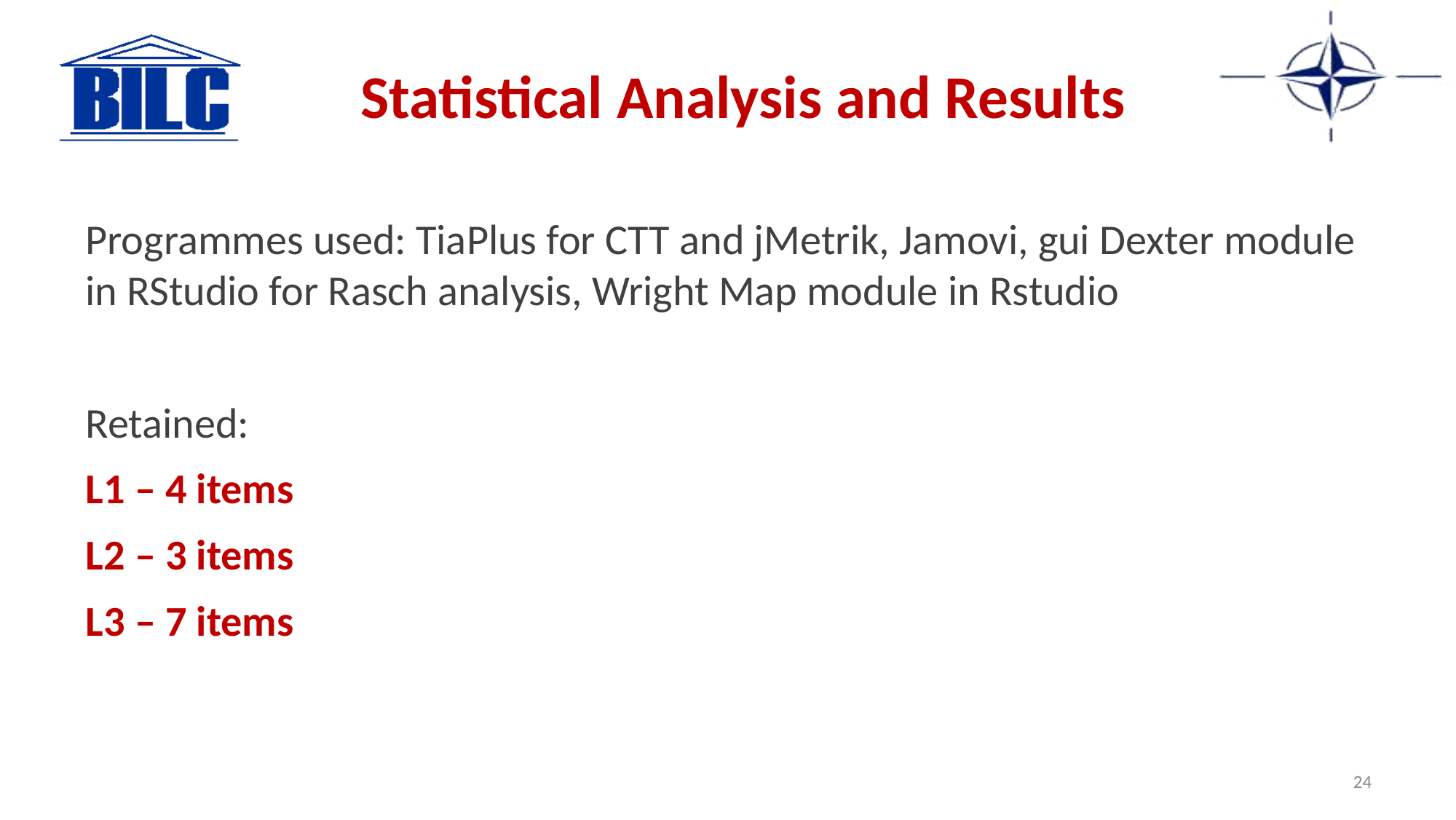

# Statistical Analysis and Results
Programmes used: TiaPlus for CTT and jMetrik, Jamovi, gui Dexter module in RStudio for Rasch analysis, Wright Map module in Rstudio

Retained:
L1 – 4 items
L2 – 3 items
L3 – 7 items

24